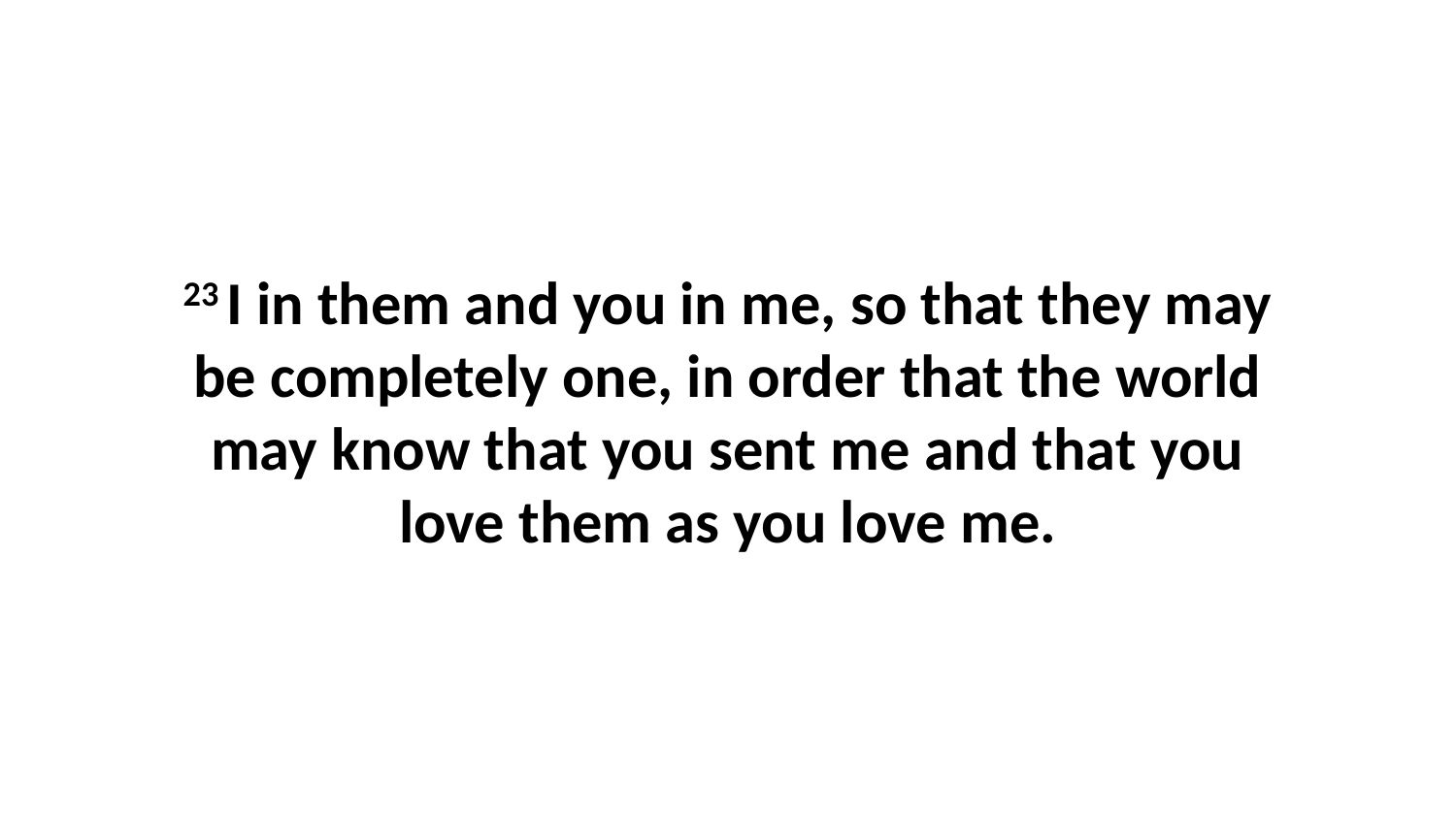

23 I in them and you in me, so that they may be completely one, in order that the world may know that you sent me and that you love them as you love me.